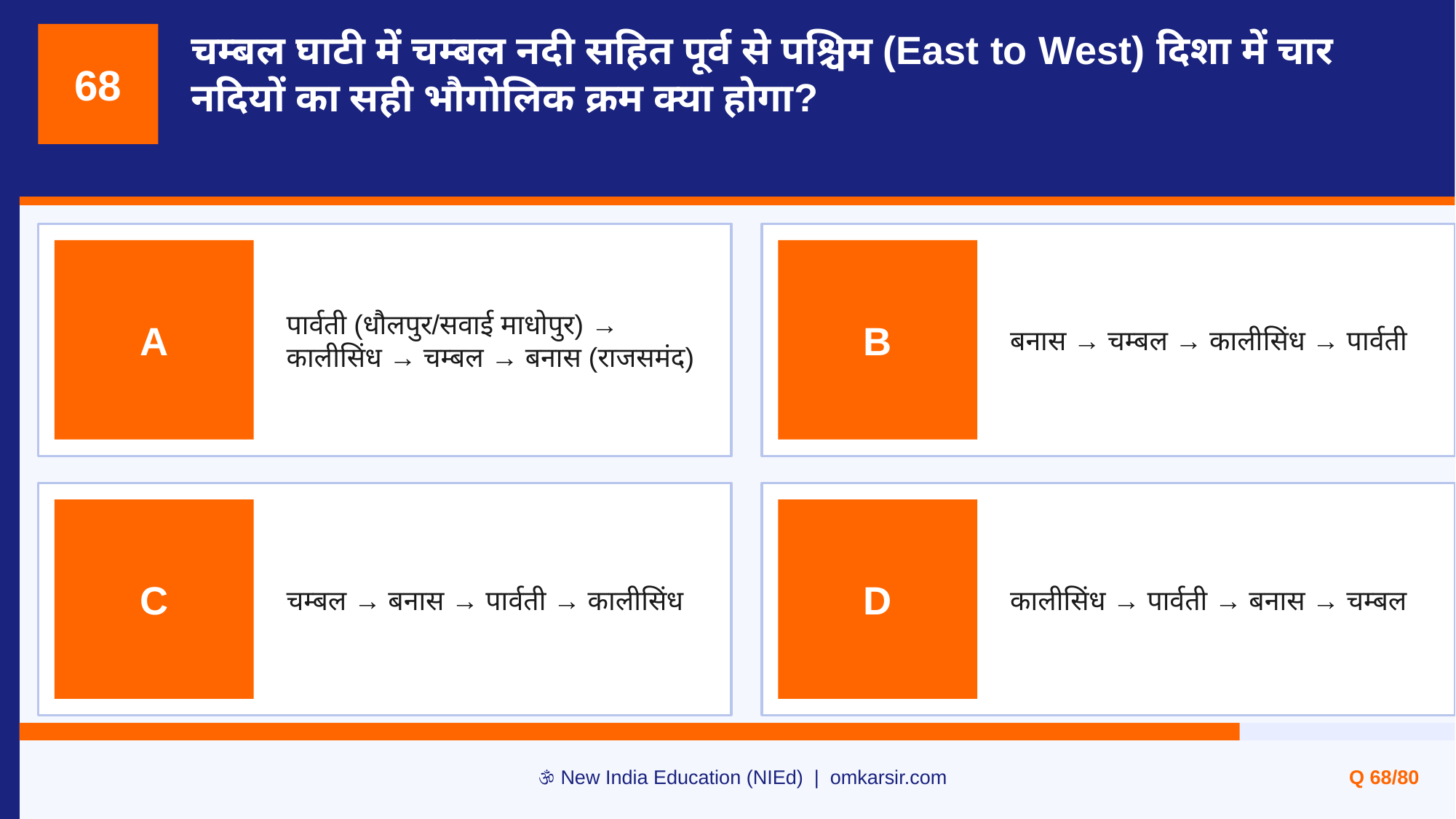

चम्बल घाटी में चम्बल नदी सहित पूर्व से पश्चिम (East to West) दिशा में चार नदियों का सही भौगोलिक क्रम क्या होगा?
68

पार्वती (धौलपुर/सवाई माधोपुर) → कालीसिंध → चम्बल → बनास (राजसमंद)
बनास → चम्बल → कालीसिंध → पार्वती
A
B

चम्बल → बनास → पार्वती → कालीसिंध
कालीसिंध → पार्वती → बनास → चम्बल
C
D

🕉️ New India Education (NIEd)  |  omkarsir.com
Q 68/80